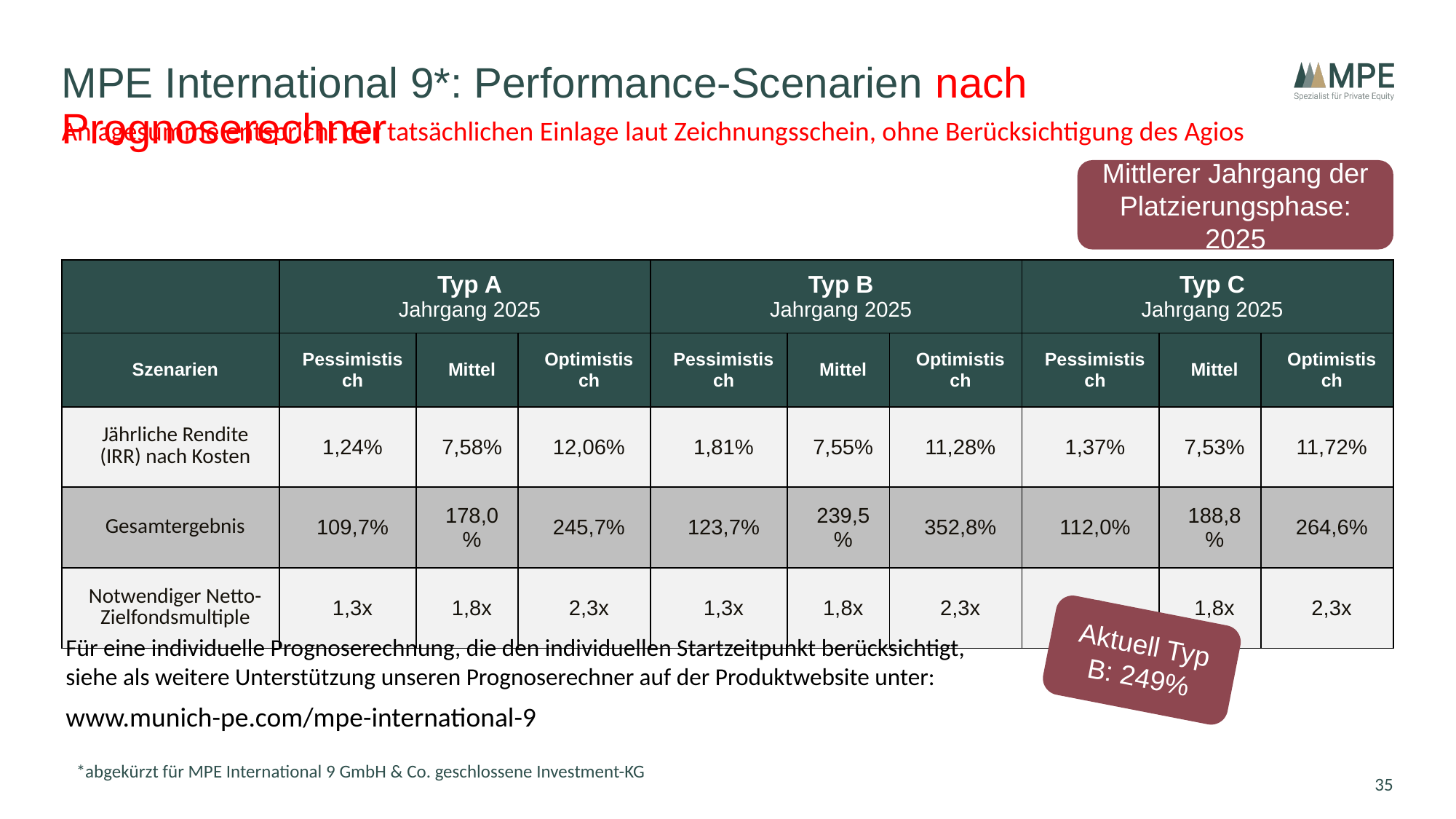

# MPE International 9*: Performance-Scenarien nach Prognoserechner
Anlagesumme entspricht der tatsächlichen Einlage laut Zeichnungsschein, ohne Berücksichtigung des Agios
Mittlerer Jahrgang der Platzierungsphase: 2025
|  | Typ A Jahrgang 2025 |  |  | Typ B Jahrgang 2025 |  |  | Typ C Jahrgang 2025 |  |  |
| --- | --- | --- | --- | --- | --- | --- | --- | --- | --- |
| Szenarien | Pessimistisch | Mittel | Optimistisch | Pessimistisch | Mittel | Optimistisch | Pessimistisch | Mittel | Optimistisch |
| Jährliche Rendite (IRR) nach Kosten | 1,24% | 7,58% | 12,06% | 1,81% | 7,55% | 11,28% | 1,37% | 7,53% | 11,72% |
| Gesamtergebnis | 109,7% | 178,0% | 245,7% | 123,7% | 239,5% | 352,8% | 112,0% | 188,8% | 264,6% |
| Notwendiger Netto-Zielfondsmultiple | 1,3x | 1,8x | 2,3x | 1,3x | 1,8x | 2,3x | 1,3x | 1,8x | 2,3x |
Aktuell Typ B: 249%
Für eine individuelle Prognoserechnung, die den individuellen Startzeitpunkt berücksichtigt, siehe als weitere Unterstützung unseren Prognoserechner auf der Produktwebsite unter:
www.munich-pe.com/mpe-international-9
*abgekürzt für MPE International 9 GmbH & Co. geschlossene Investment-KG
35